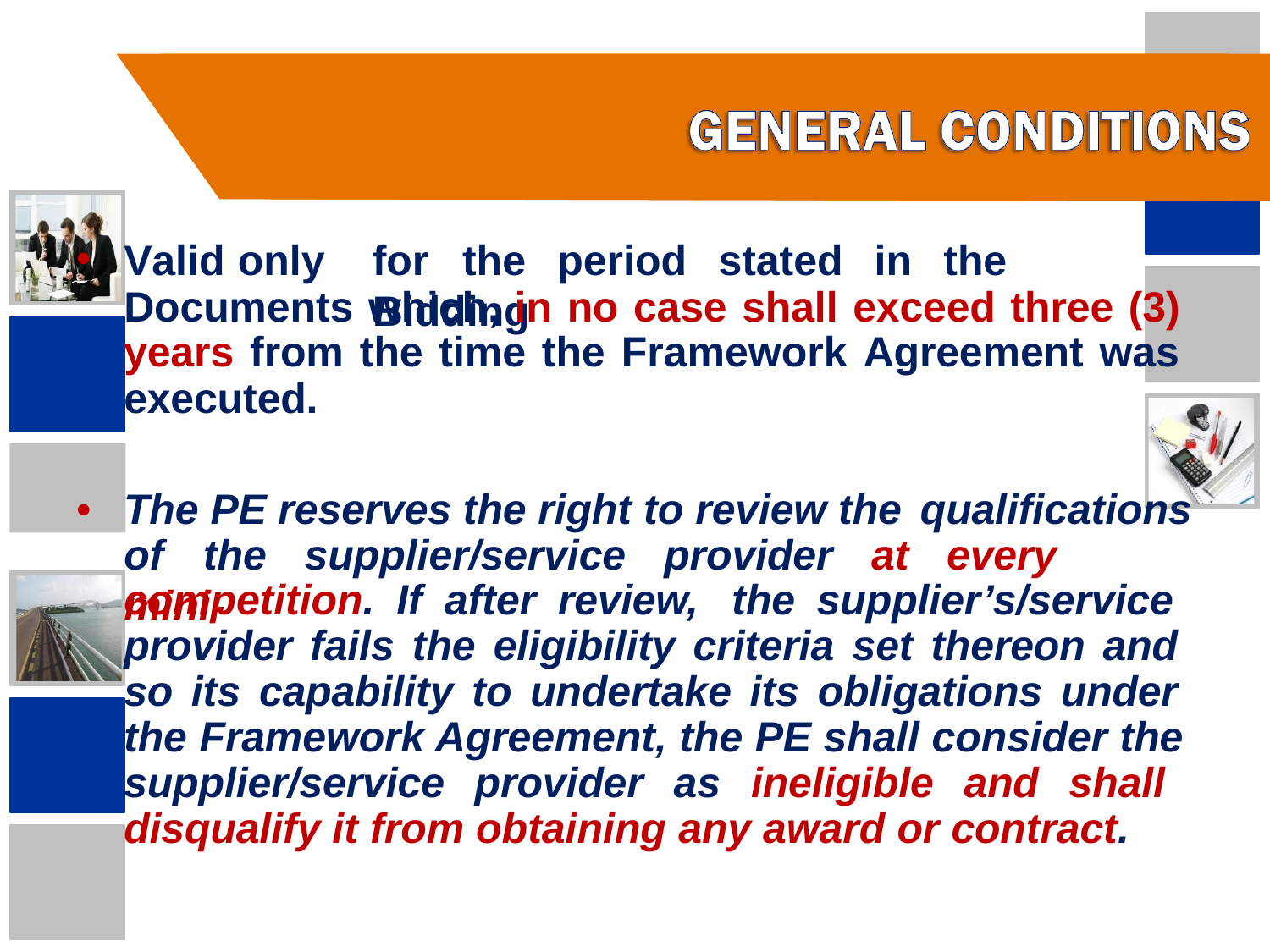

Valid	only
for	the	period	stated	in	the	Bidding

Documents which, in no case shall exceed three (3)  years from the time the Framework Agreement was  executed.

•
The PE reserves the right to review the qualifications
of	the	supplier/service	provider	at	every	mini-

competition. If after review, the supplier’s/service  provider fails the eligibility criteria set thereon and  so its capability to undertake its obligations under  the Framework Agreement, the PE shall consider the  supplier/service provider as ineligible and shall  disqualify it from obtaining any award or contract.